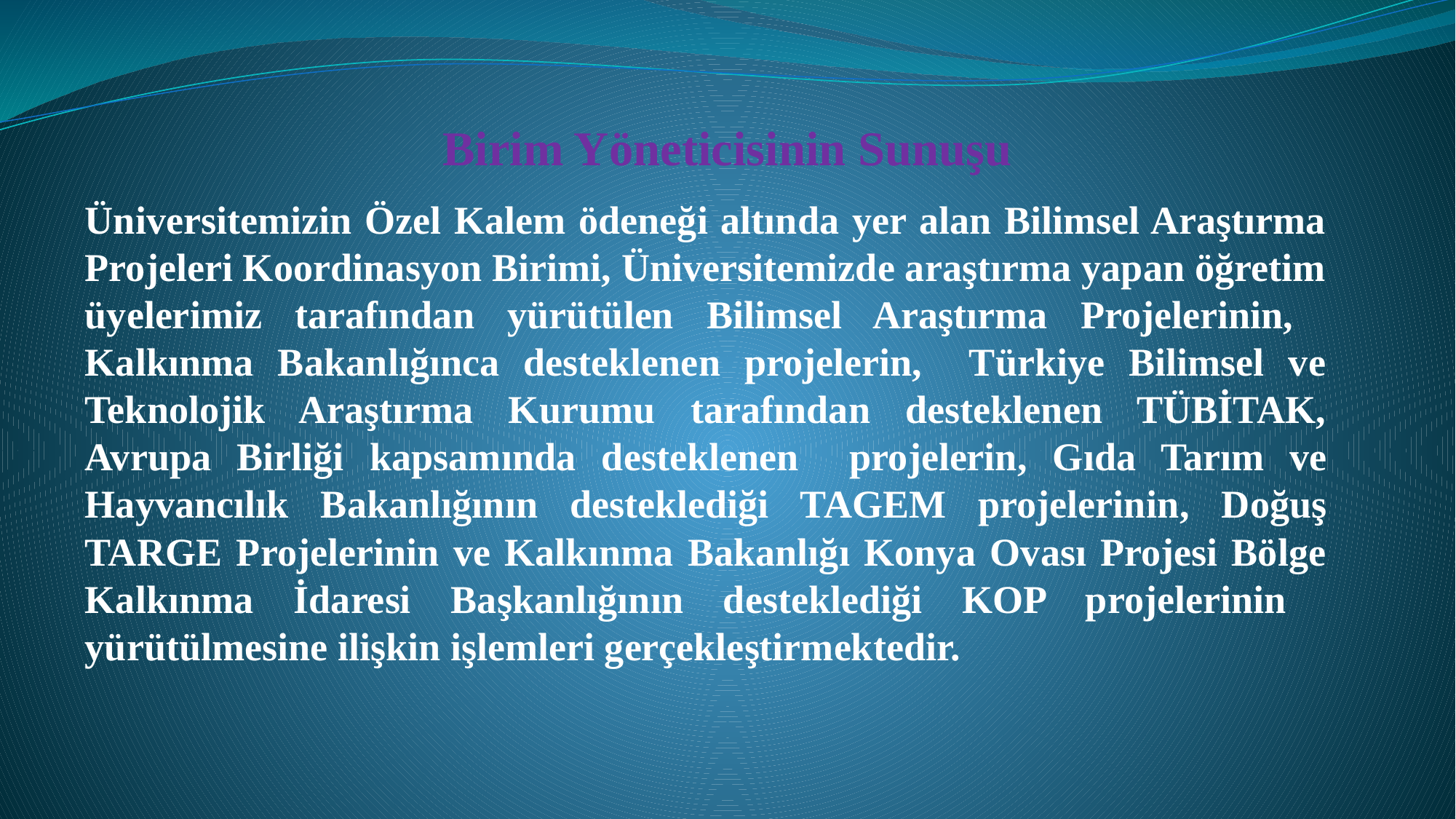

Birim Yöneticisinin Sunuşu
Üniversitemizin Özel Kalem ödeneği altında yer alan Bilimsel Araştırma Projeleri Koordinasyon Birimi, Üniversitemizde araştırma yapan öğretim üyelerimiz tarafından yürütülen Bilimsel Araştırma Projelerinin,  Kalkınma Bakanlığınca desteklenen projelerin,  Türkiye Bilimsel ve Teknolojik Araştırma Kurumu tarafından desteklenen TÜBİTAK, Avrupa Birliği kapsamında desteklenen  projelerin, Gıda Tarım ve Hayvancılık Bakanlığının desteklediği TAGEM projelerinin, Doğuş TARGE Projelerinin ve Kalkınma Bakanlığı Konya Ovası Projesi Bölge Kalkınma İdaresi Başkanlığının desteklediği KOP projelerinin  yürütülmesine ilişkin işlemleri gerçekleştirmektedir.